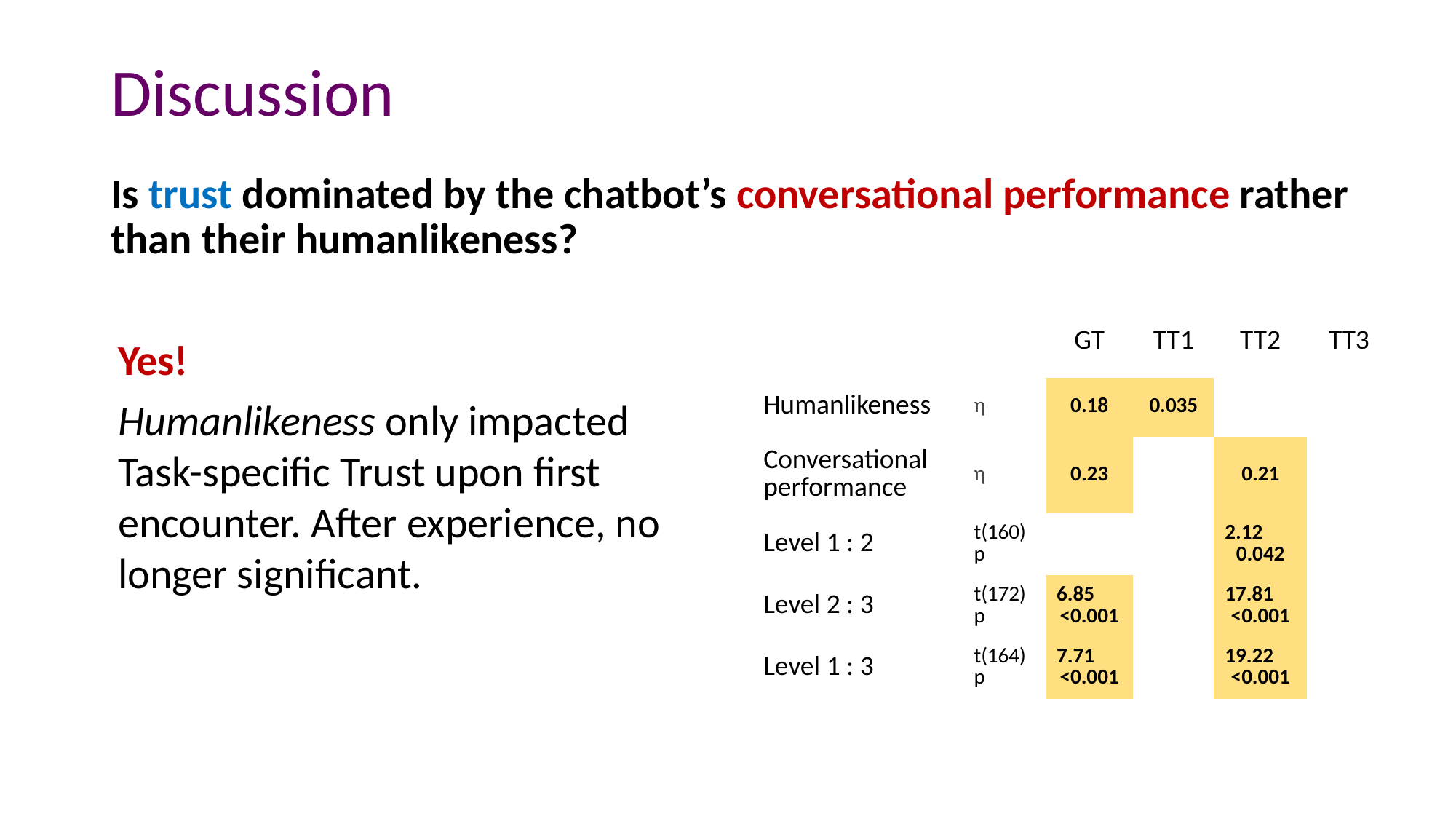

# Discussion
Is trust dominated by the chatbot’s conversational performance rather than their humanlikeness?

|  |  | GT | TT1 | TT2 | TT3 |
| --- | --- | --- | --- | --- | --- |
| Humanlikeness | η | 0.18 | 0.035 |  |  |
| Conversational performance | η | 0.23 |  | 0.21 |  |
| Level 1 : 2 | t(160) p |  |  | 2.12 0.042 |  |
| Level 2 : 3 | t(172) p | 6.85 <0.001 |  | 17.81 <0.001 |  |
| Level 1 : 3 | t(164) p | 7.71 <0.001 |  | 19.22 <0.001 |  |
Yes!
Humanlikeness only impacted Task-specific Trust upon first encounter. After experience, no longer significant.